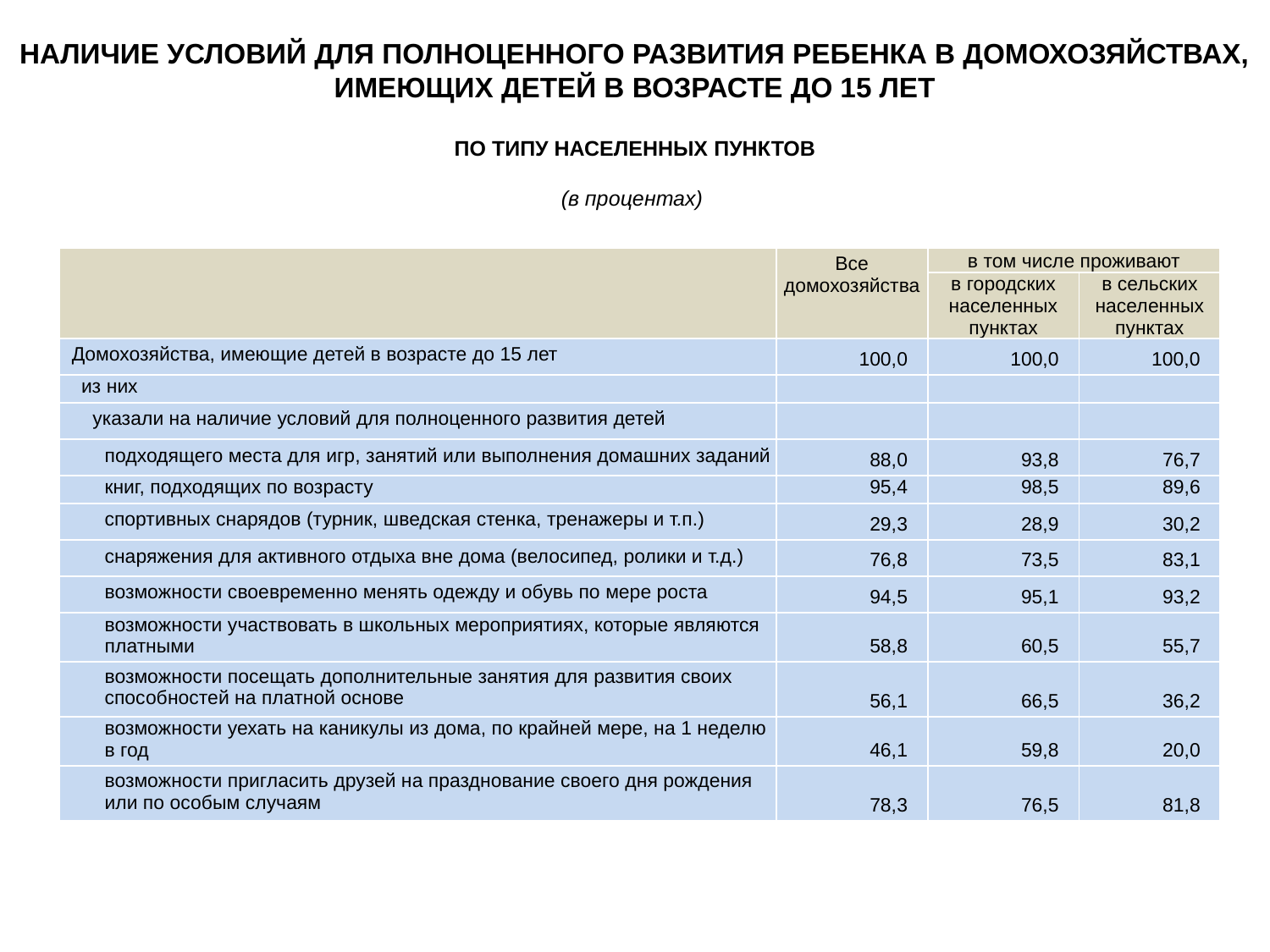

НАЛИЧИЕ УСЛОВИЙ ДЛЯ ПОЛНОЦЕННОГО РАЗВИТИЯ РЕБЕНКА В ДОМОХОЗЯЙСТВАХ, ИМЕЮЩИХ ДЕТЕЙ В ВОЗРАСТЕ ДО 15 ЛЕТ
ПО ТИПУ НАСЕЛЕННЫХ ПУНКТОВ
(в процентах)
|  | Все домохозяйства | в том числе проживают |  |
| --- | --- | --- | --- |
|  |  | в городских населенных пунктах | в сельских населенных пунктах |
| Домохозяйства, имеющие детей в возрасте до 15 лет | 100,0 | 100,0 | 100,0 |
| из них |  |  |  |
| указали на наличие условий для полноценного развития детей |  |  |  |
| подходящего места для игр, занятий или выполнения домашних заданий | 88,0 | 93,8 | 76,7 |
| книг, подходящих по возрасту | 95,4 | 98,5 | 89,6 |
| спортивных снарядов (турник, шведская стенка, тренажеры и т.п.) | 29,3 | 28,9 | 30,2 |
| снаряжения для активного отдыха вне дома (велосипед, ролики и т.д.) | 76,8 | 73,5 | 83,1 |
| возможности своевременно менять одежду и обувь по мере роста | 94,5 | 95,1 | 93,2 |
| возможности участвовать в школьных мероприятиях, которые являются платными | 58,8 | 60,5 | 55,7 |
| возможности посещать дополнительные занятия для развития своих способностей на платной основе | 56,1 | 66,5 | 36,2 |
| возможности уехать на каникулы из дома, по крайней мере, на 1 неделю в год | 46,1 | 59,8 | 20,0 |
| возможности пригласить друзей на празднование своего дня рождения или по особым случаям | 78,3 | 76,5 | 81,8 |